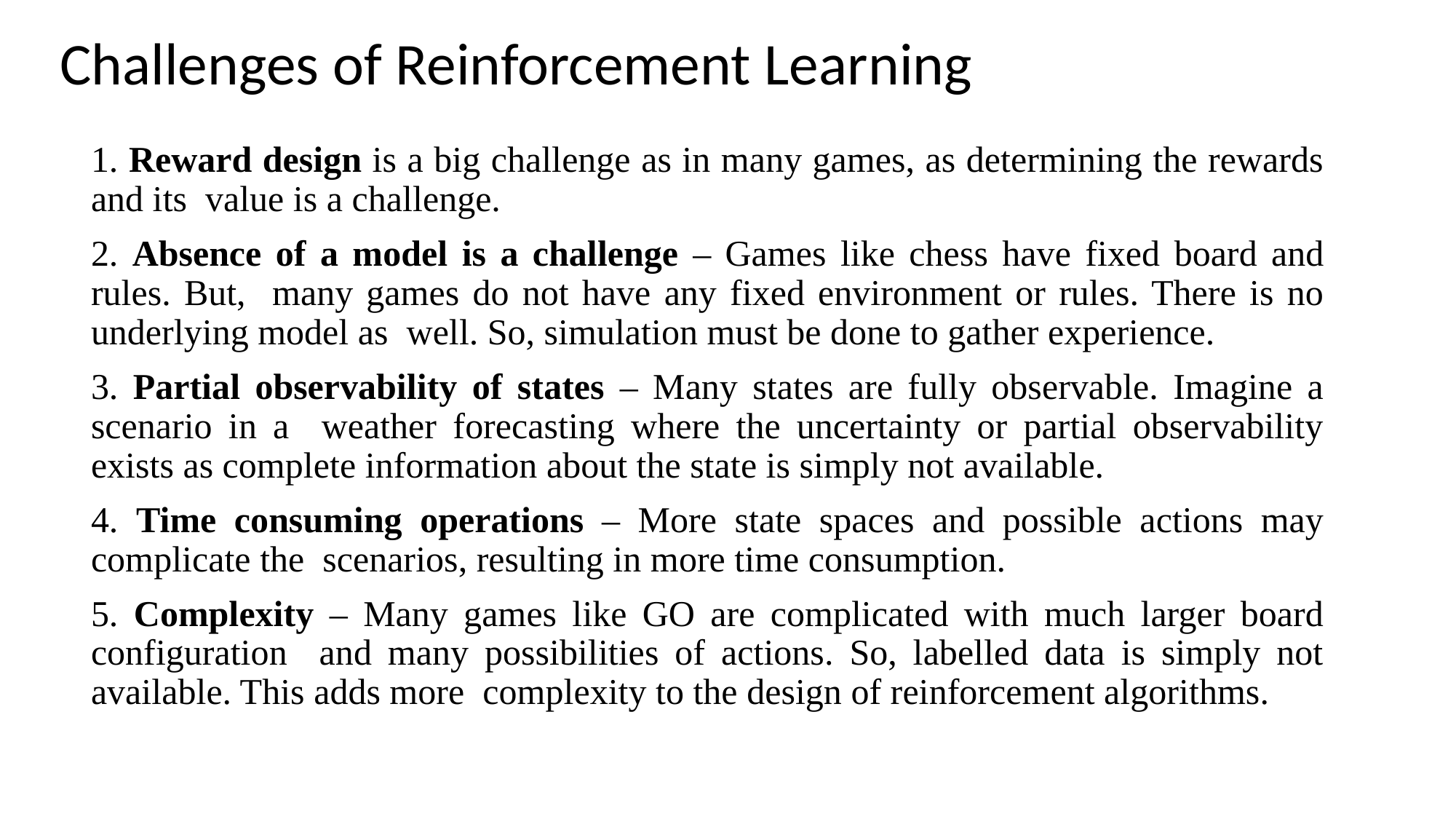

# Challenges of Reinforcement Learning
1. Reward design is a big challenge as in many games, as determining the rewards and its  value is a challenge.
2. Absence of a model is a challenge – Games like chess have fixed board and rules. But,  many games do not have any fixed environment or rules. There is no underlying model as  well. So, simulation must be done to gather experience.
3. Partial observability of states – Many states are fully observable. Imagine a scenario in a  weather forecasting where the uncertainty or partial observability exists as complete information about the state is simply not available.
4. Time consuming operations – More state spaces and possible actions may complicate the  scenarios, resulting in more time consumption.
5. Complexity – Many games like GO are complicated with much larger board configuration  and many possibilities of actions. So, labelled data is simply not available. This adds more  complexity to the design of reinforcement algorithms.